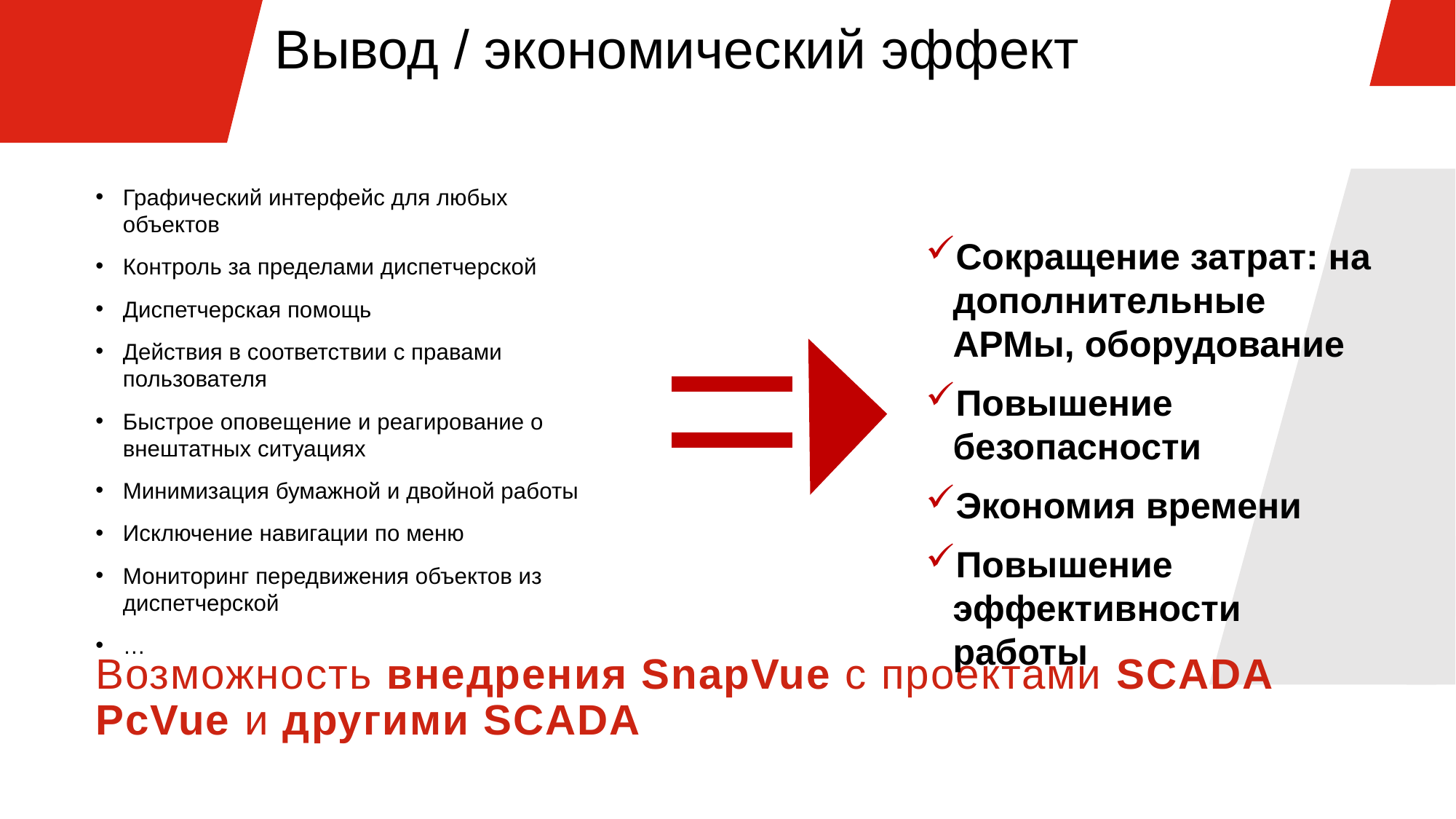

Вывод / экономический эффект
#

Сокращение затрат: на дополнительные АРМы, оборудование
Повышение безопасности
Экономия времени
Повышение эффективности работы

Графический интерфейс для любых объектов
Контроль за пределами диспетчерской
Диспетчерская помощь
Действия в соответствии с правами пользователя
Быстрое оповещение и реагирование о внештатных ситуациях
Минимизация бумажной и двойной работы
Исключение навигации по меню
Мониторинг передвижения объектов из диспетчерской
…

Возможность внедрения SnapVue с проектами SCADA PcVue и другими SCADA